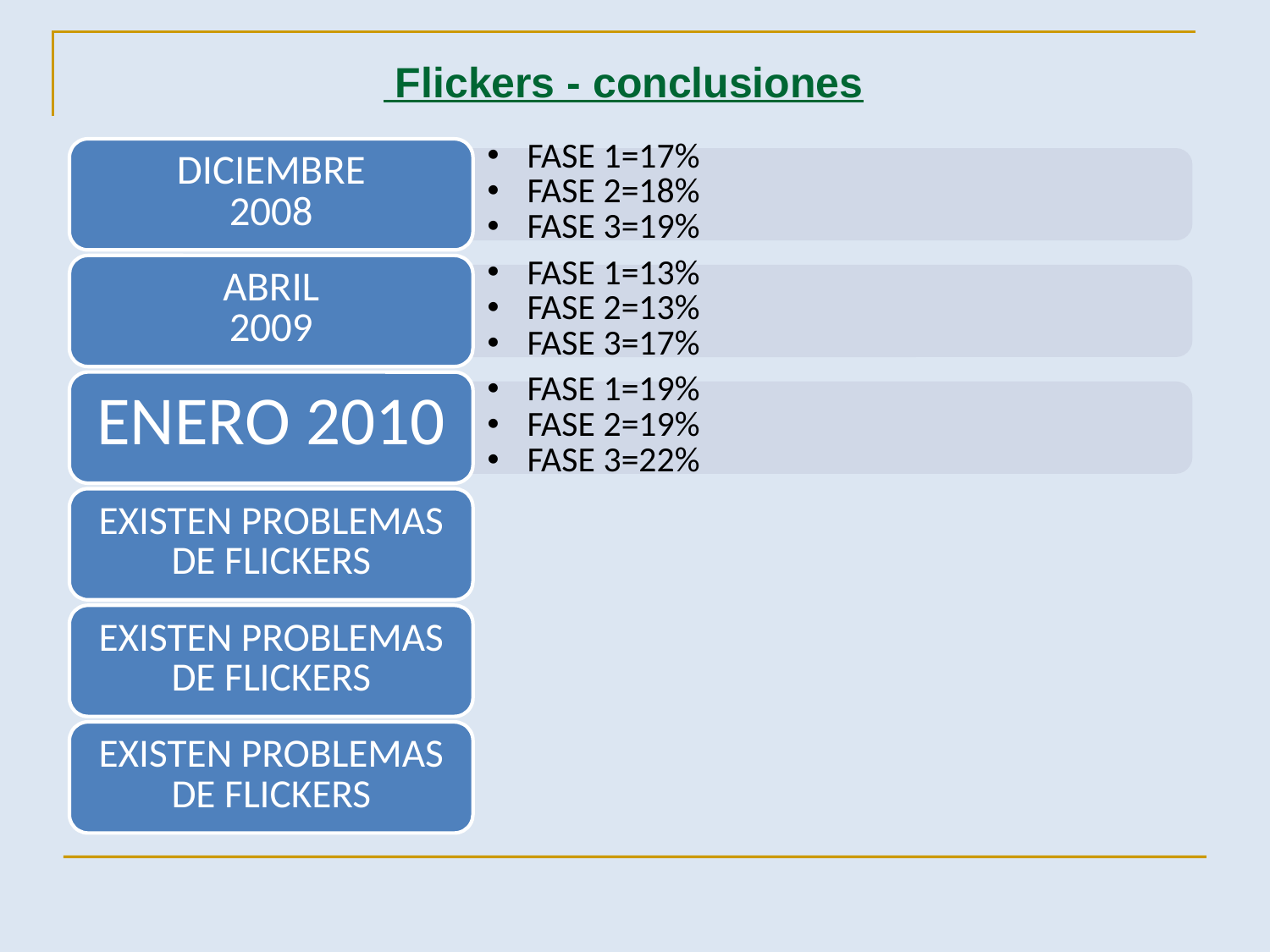

Flickers - conclusiones
DICIEMBRE
2008
FASE 1=17%
FASE 3=19%
ABRIL
2009
FASE 1=13%
FASE 3=17%
ENERO 2010
FASE 1=19%
FASE 2=19%
FASE 2=18%
FASE 2=13%
FASE 3=22%
EXISTEN PROBLEMAS DE FLICKERS
EXISTEN PROBLEMAS DE FLICKERS
EXISTEN PROBLEMAS DE FLICKERS